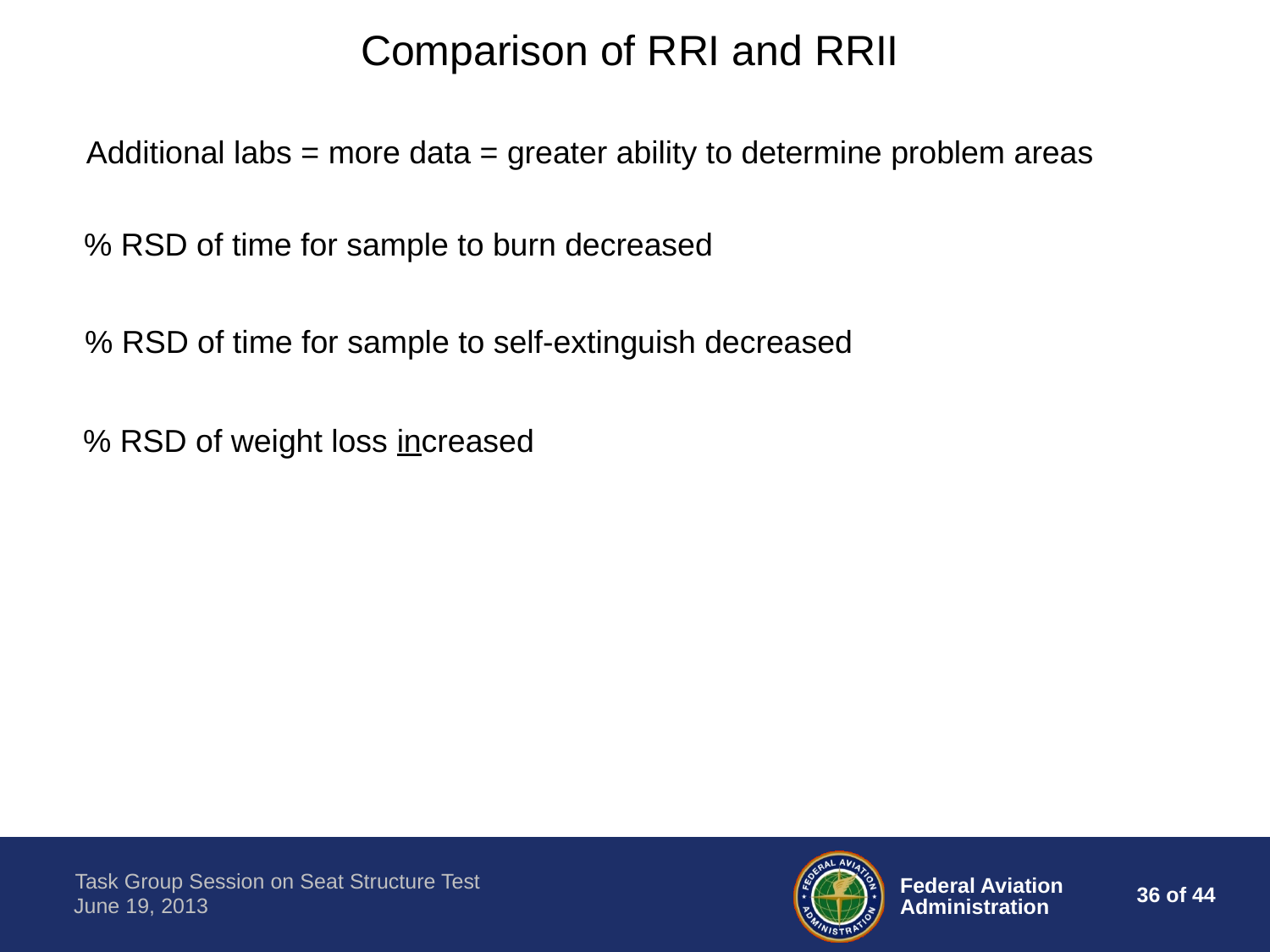

Comparison of RRI and RRII
Additional labs = more data = greater ability to determine problem areas
% RSD of time for sample to burn decreased
% RSD of time for sample to self-extinguish decreased
% RSD of weight loss increased